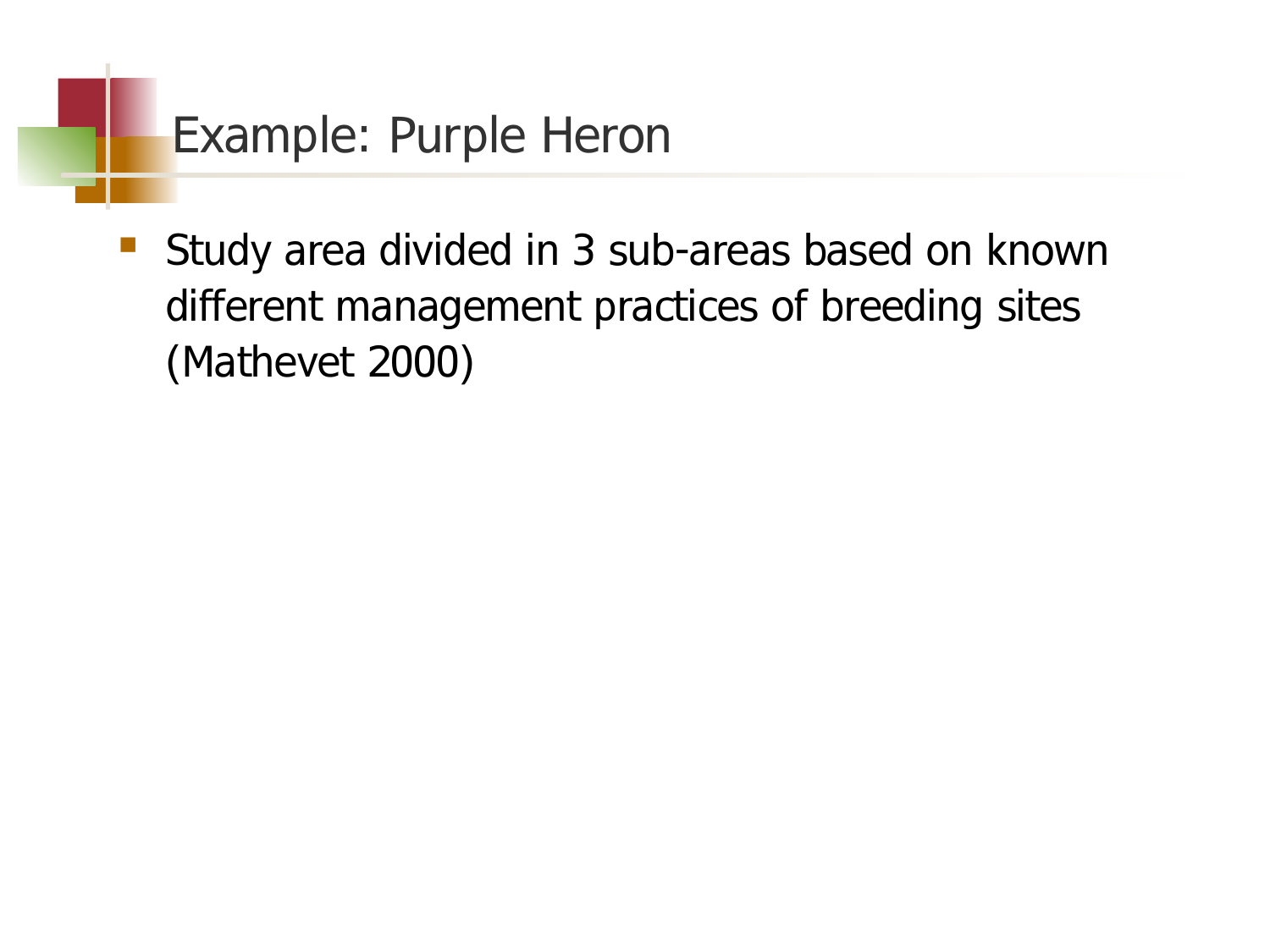

# Example: Purple Heron
Study area divided in 3 sub-areas based on known different management practices of breeding sites (Mathevet 2000)